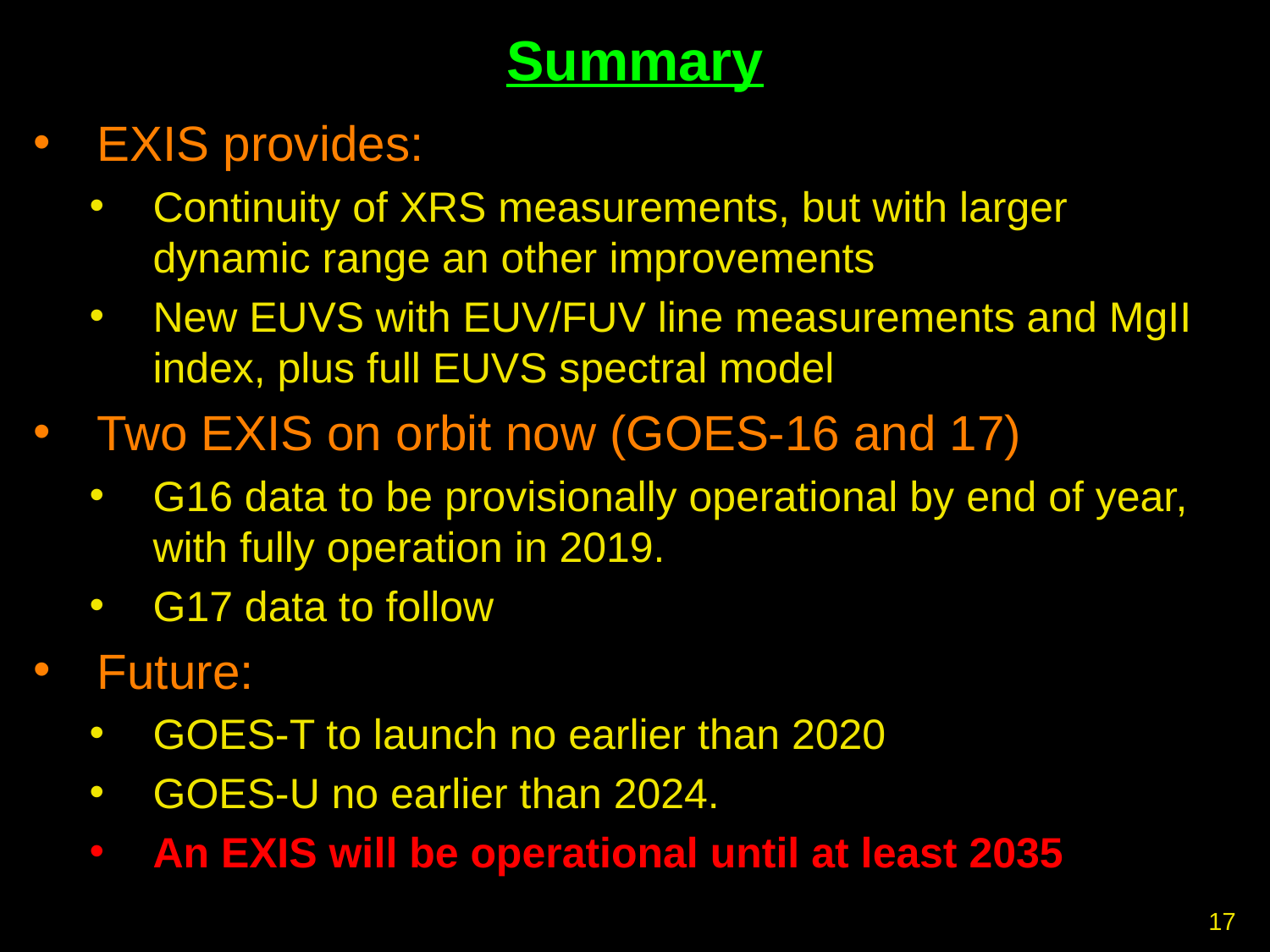

# Summary
EXIS provides:
Continuity of XRS measurements, but with larger dynamic range an other improvements
New EUVS with EUV/FUV line measurements and MgII index, plus full EUVS spectral model
Two EXIS on orbit now (GOES-16 and 17)
G16 data to be provisionally operational by end of year, with fully operation in 2019.
G17 data to follow
Future:
GOES-T to launch no earlier than 2020
GOES-U no earlier than 2024.
An EXIS will be operational until at least 2035
17